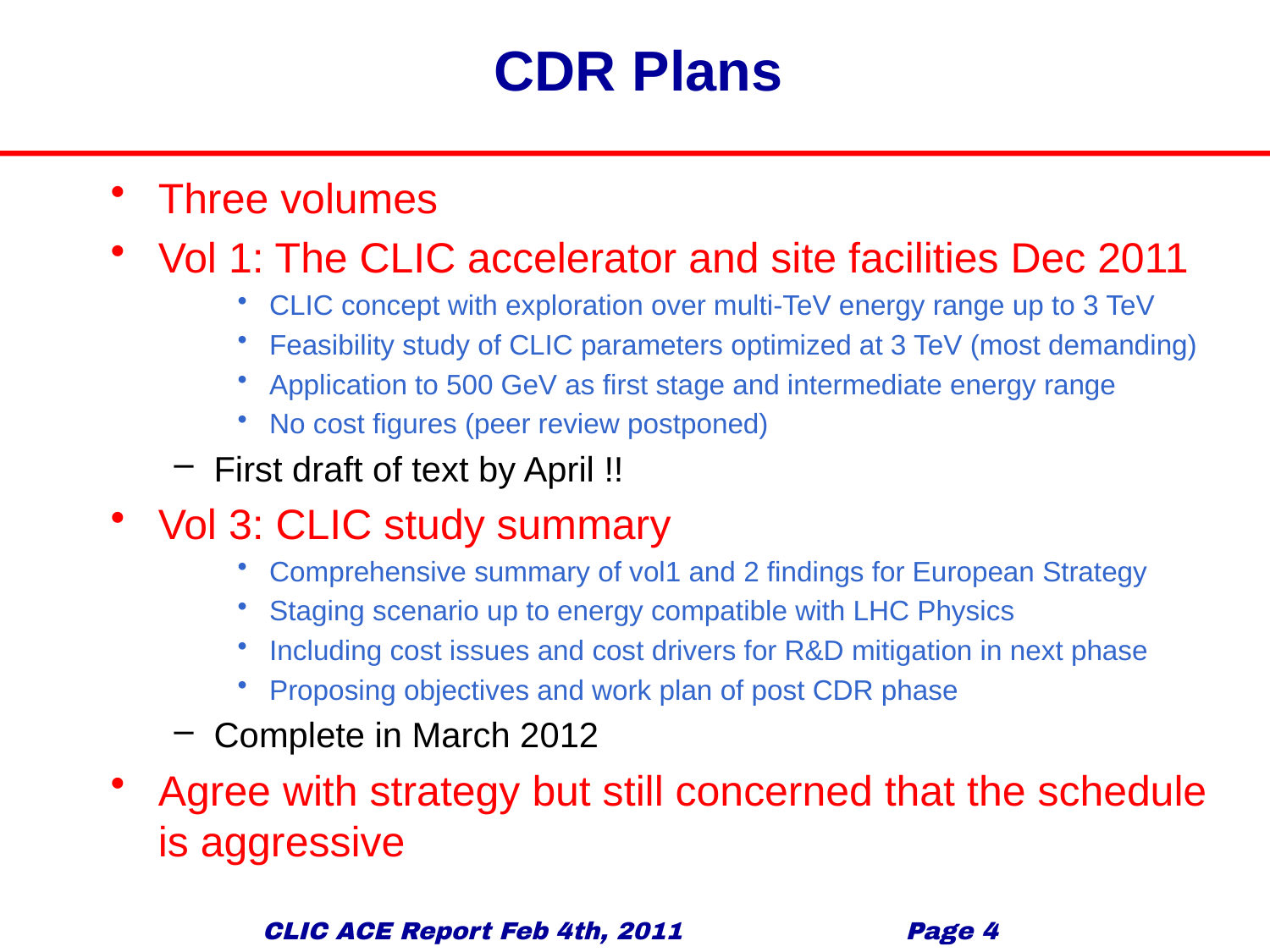

# CDR Plans
Three volumes
Vol 1: The CLIC accelerator and site facilities Dec 2011
CLIC concept with exploration over multi-TeV energy range up to 3 TeV
Feasibility study of CLIC parameters optimized at 3 TeV (most demanding)
Application to 500 GeV as first stage and intermediate energy range
No cost figures (peer review postponed)
First draft of text by April !!
Vol 3: CLIC study summary
Comprehensive summary of vol1 and 2 findings for European Strategy
Staging scenario up to energy compatible with LHC Physics
Including cost issues and cost drivers for R&D mitigation in next phase
Proposing objectives and work plan of post CDR phase
Complete in March 2012
Agree with strategy but still concerned that the schedule is aggressive